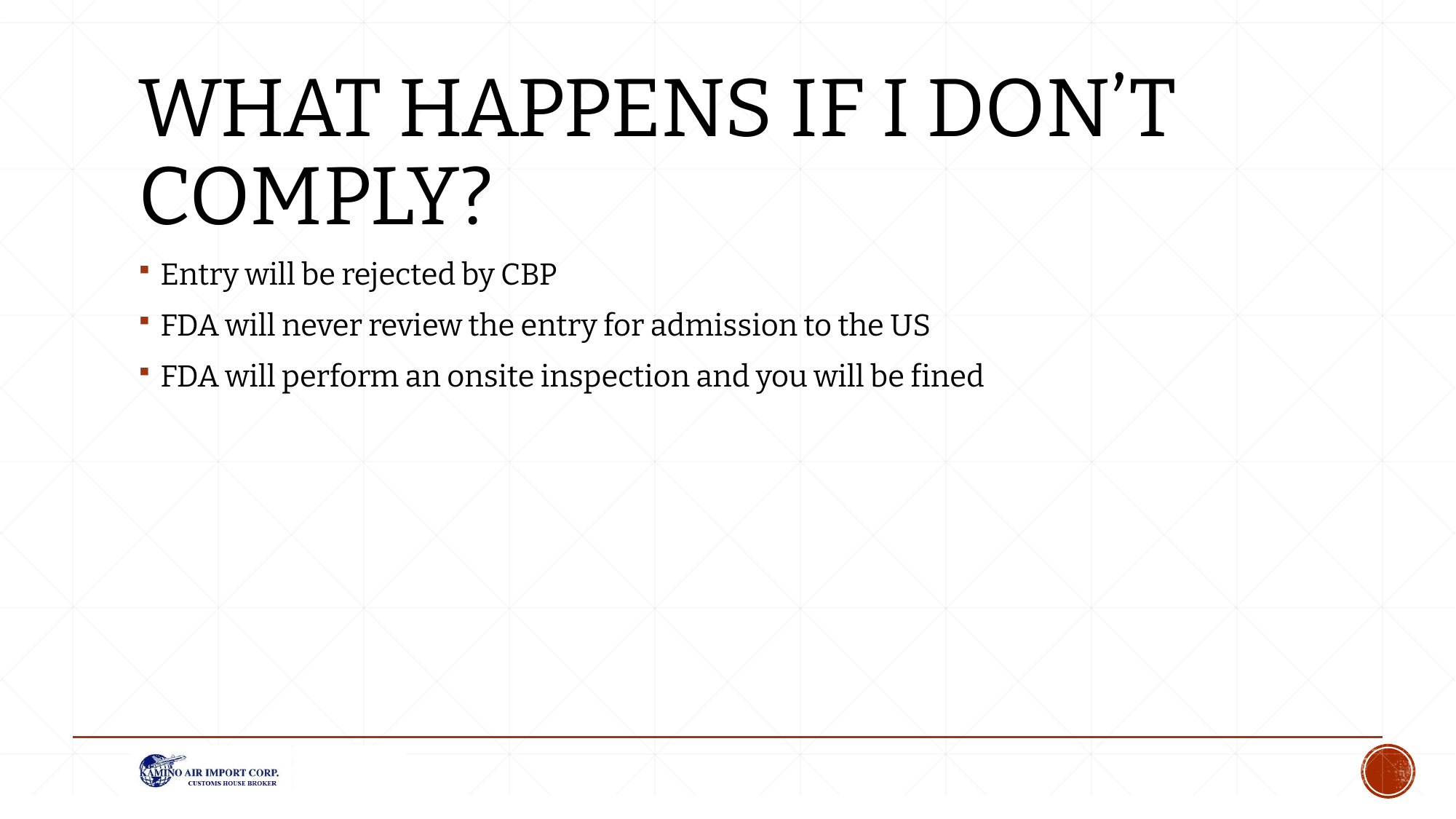

# What happens if I don’t comply?
Entry will be rejected by CBP
FDA will never review the entry for admission to the US
FDA will perform an onsite inspection and you will be fined